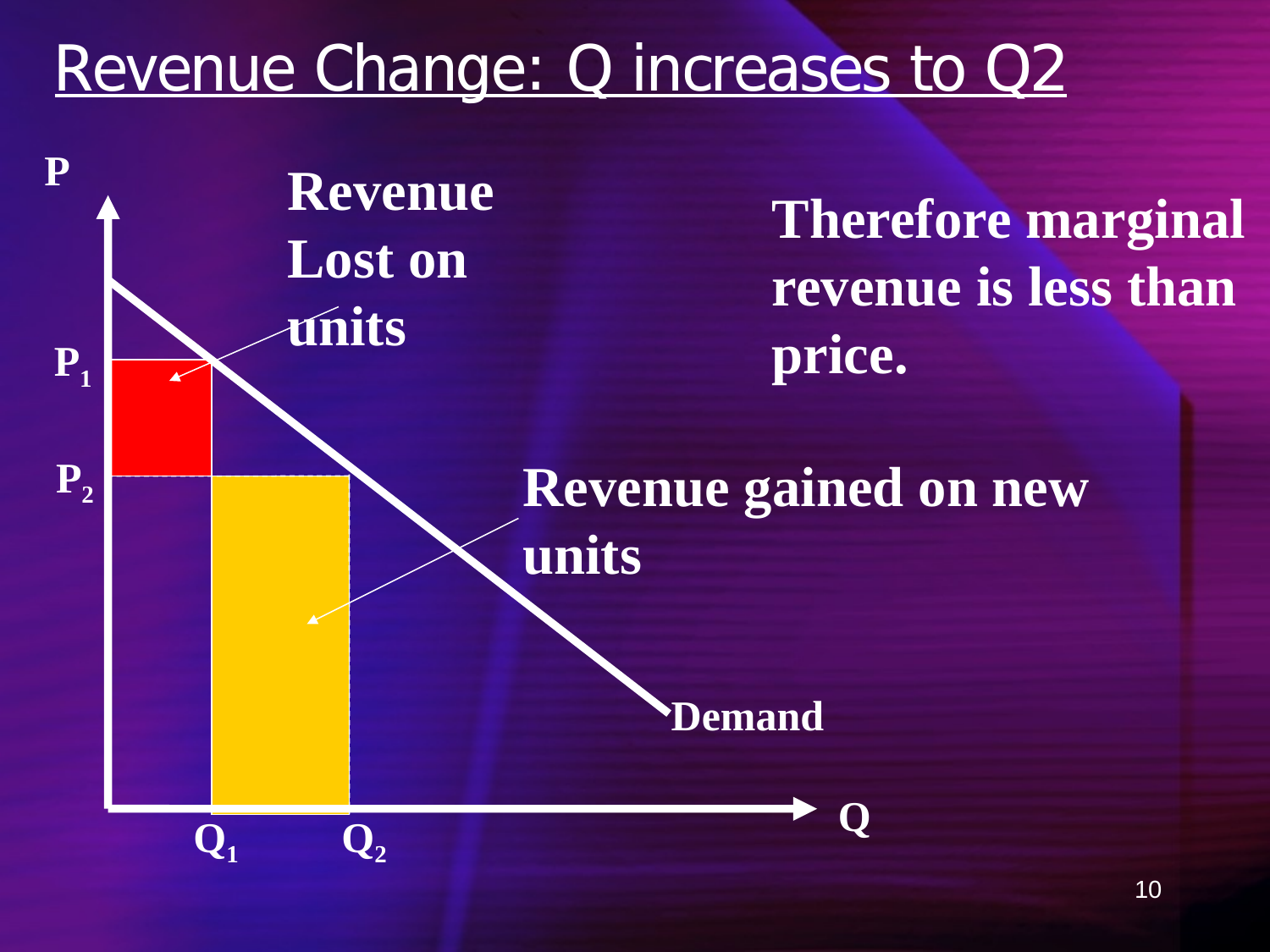

Revenue Change: Q increases to Q2
P
Revenue
Lost on
units
Therefore marginal
revenue is less than
price.

P1

P2
Revenue gained on new
units

Demand
Q
Q1
Q2

10